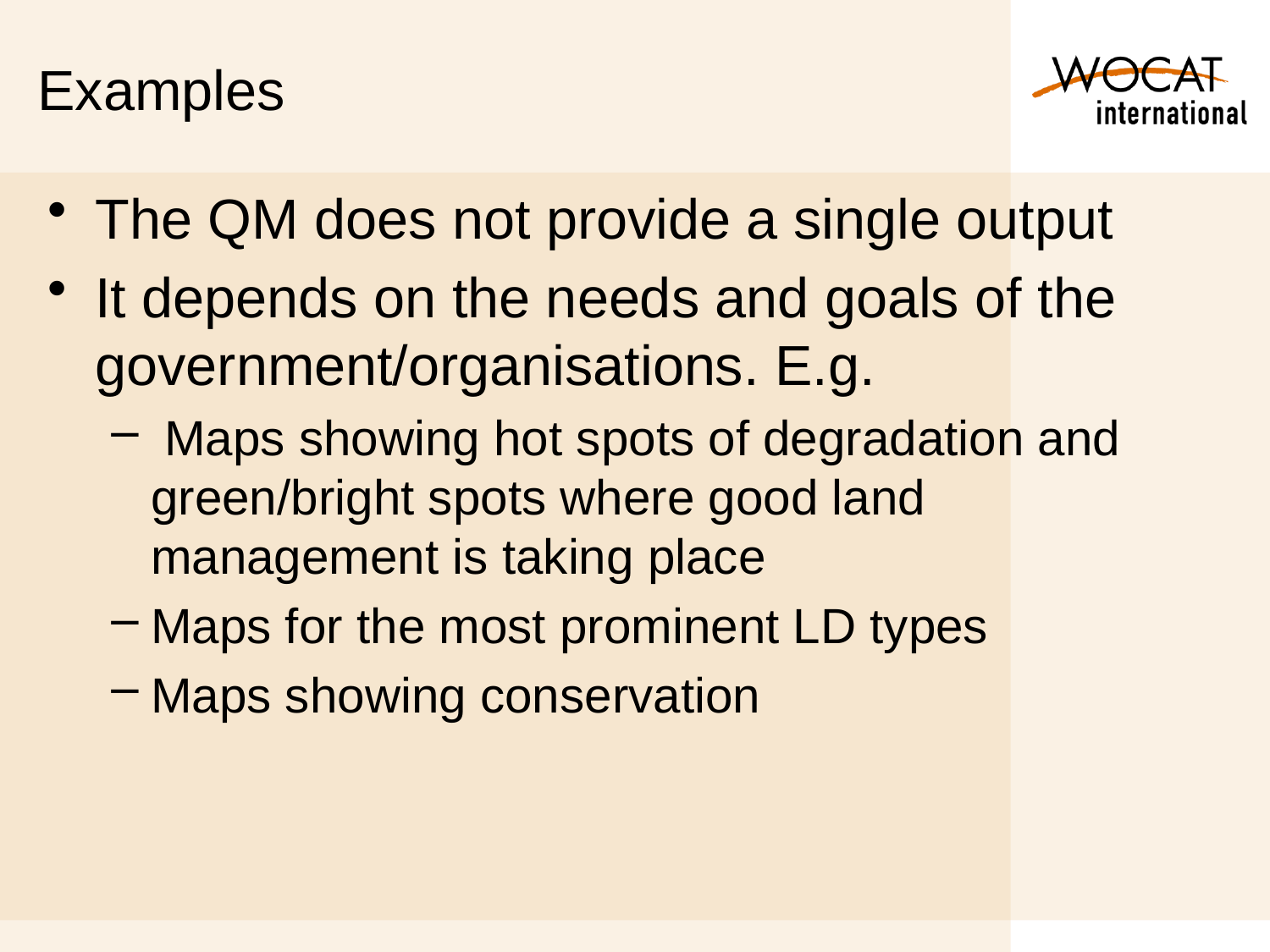

# Examples
The QM does not provide a single output
It depends on the needs and goals of the government/organisations. E.g.
 Maps showing hot spots of degradation and green/bright spots where good land management is taking place
Maps for the most prominent LD types
Maps showing conservation